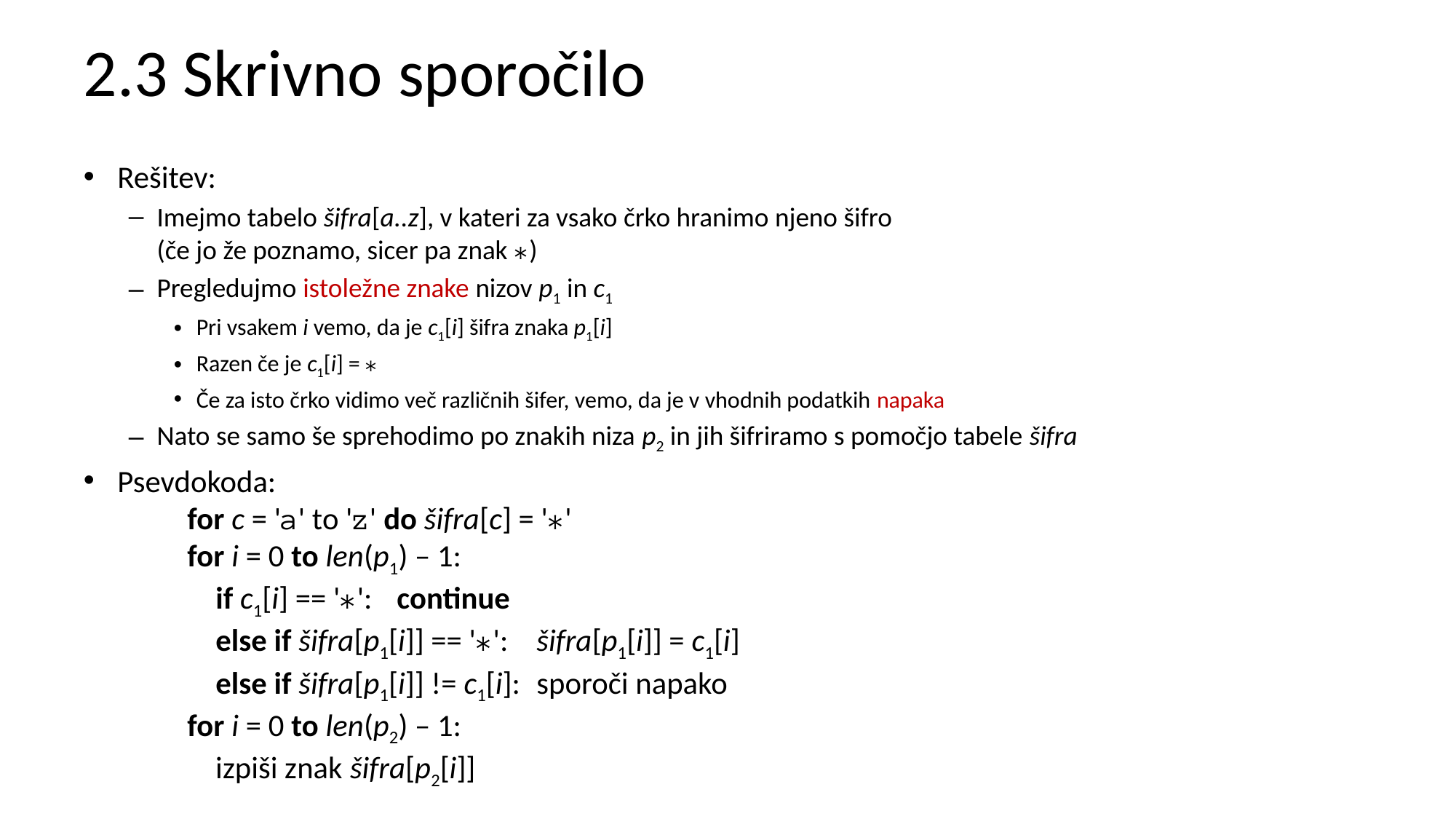

# 2.3 Skrivno sporočilo
Rešitev:
Imejmo tabelo šifra[a..z], v kateri za vsako črko hranimo njeno šifro
(če jo že poznamo, sicer pa znak *)
Pregledujmo istoležne znake nizov p1 in c1
Pri vsakem i vemo, da je c1[i] šifra znaka p1[i]
Razen če je c1[i] = *
Če za isto črko vidimo več različnih šifer, vemo, da je v vhodnih podatkih napaka
Nato se samo še sprehodimo po znakih niza p2 in jih šifriramo s pomočjo tabele šifra
Psevdokoda:
	for c = 'a' to 'z' do šifra[c] = '*'
	for i = 0 to len(p1) – 1:
	    if c1[i] == '*': 		continue
	    else if šifra[p1[i]] == '*':	šifra[p1[i]] = c1[i]
	    else if šifra[p1[i]] != c1[i]:	sporoči napako
	for i = 0 to len(p2) – 1:
	    izpiši znak šifra[p2[i]]